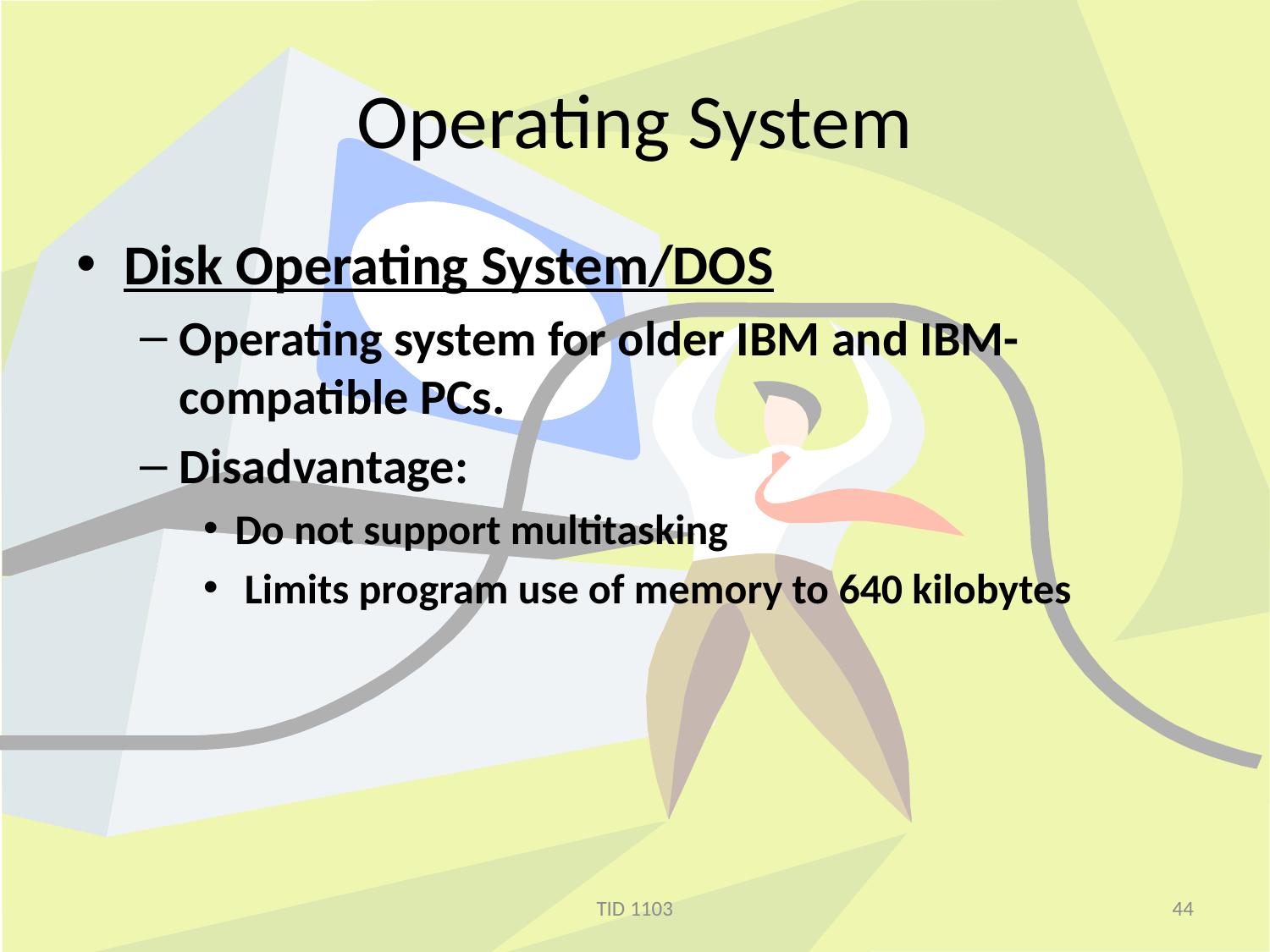

# Operating System
Disk Operating System/DOS
Operating system for older IBM and IBM-compatible PCs.
Disadvantage:
Do not support multitasking
 Limits program use of memory to 640 kilobytes
TID 1103
44